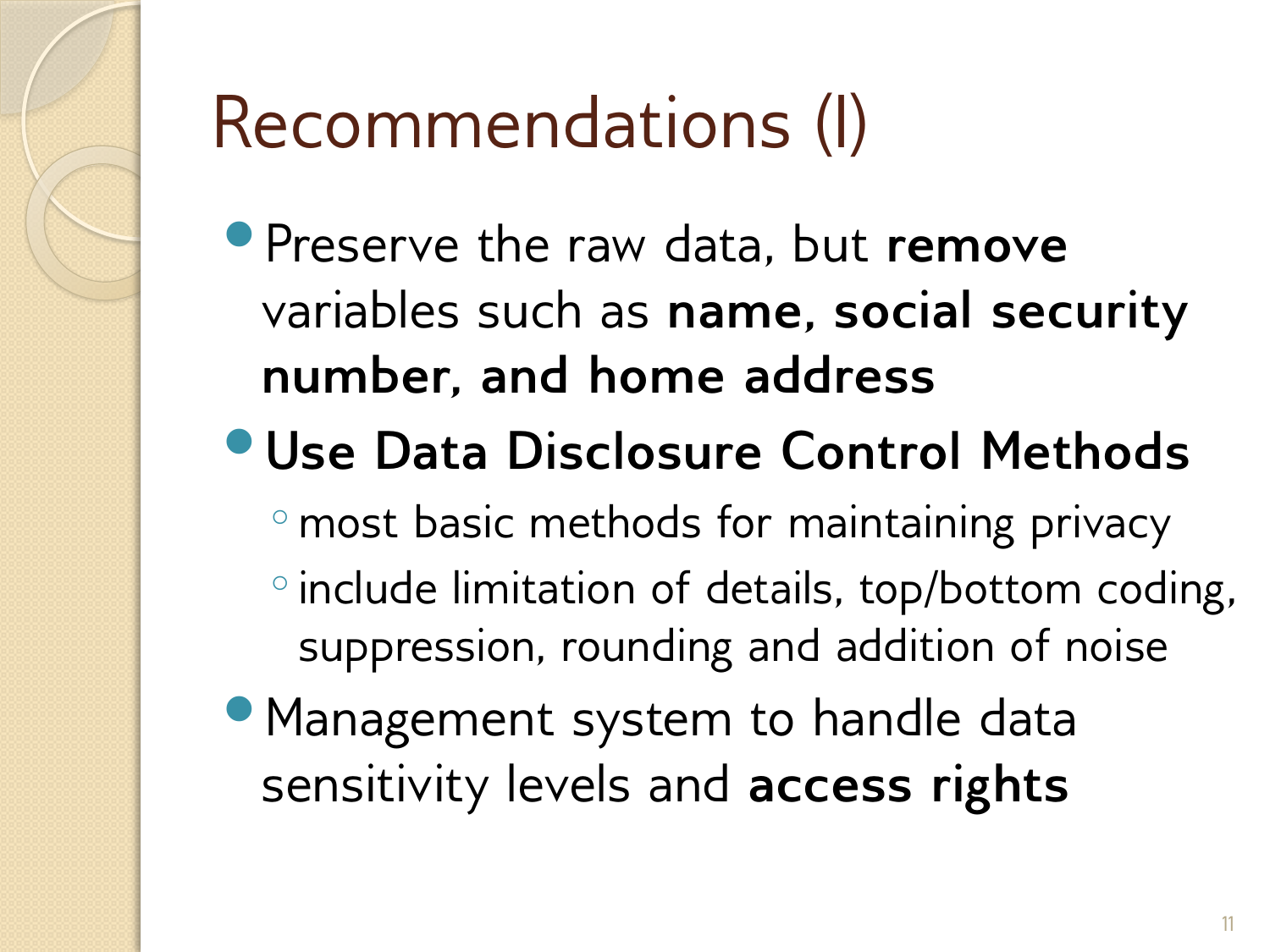

# Recommendations (I)
Preserve the raw data, but remove variables such as name, social security number, and home address
Use Data Disclosure Control Methods
most basic methods for maintaining privacy
include limitation of details, top/bottom coding, suppression, rounding and addition of noise
Management system to handle data sensitivity levels and access rights

11